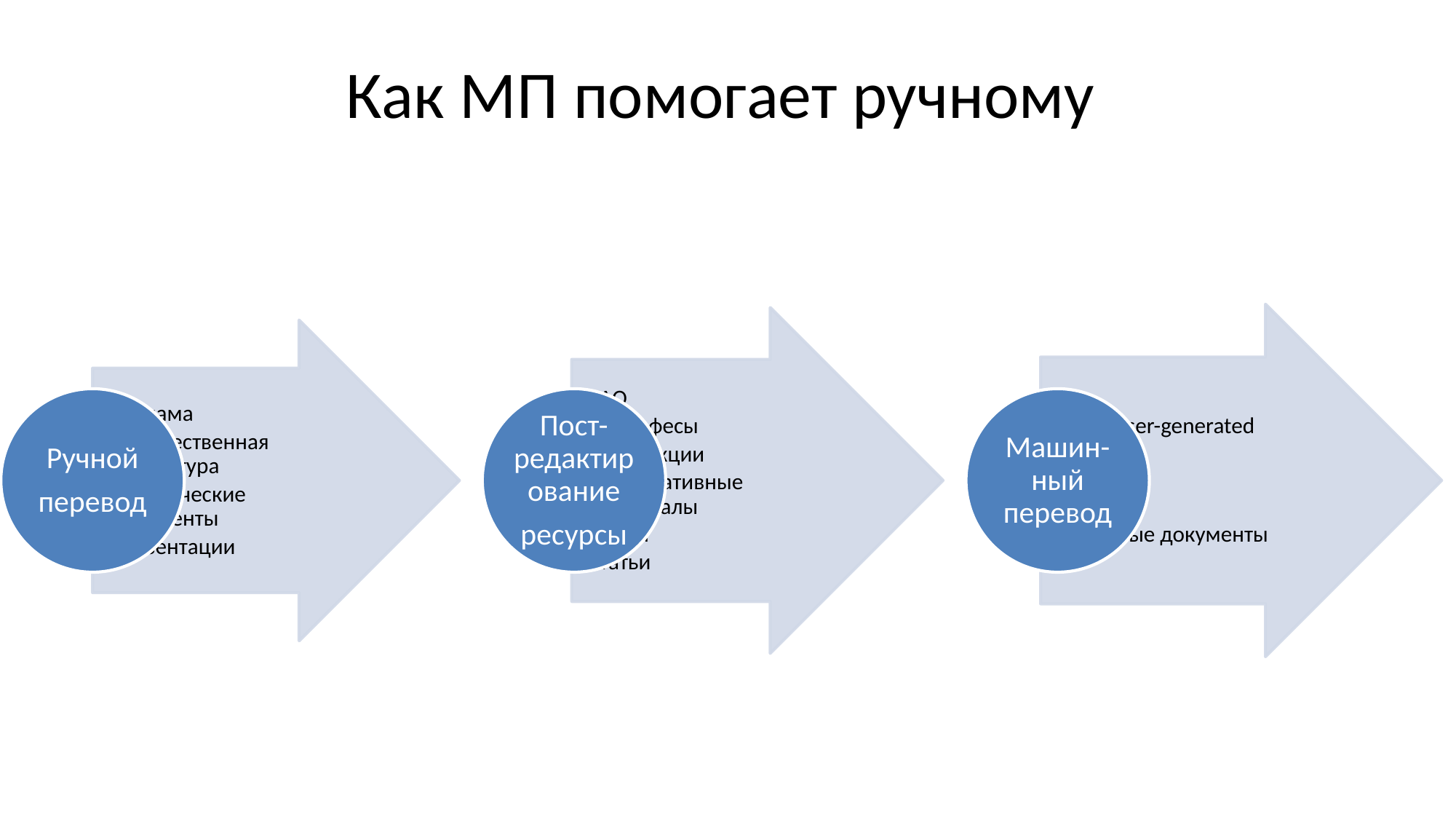

# Как МП помогает ручному
реклама
Художественная литература
Юридические документы
презентации
Ручной
перевод
FAQ
Интерфесы
Инструкции
Корпоративные материалы
Сайты
статьи
Пост-редактирование
ресурсы
UGC (User-generated content)
Отзывы
Форумы
Архивные документы
Машин-ный перевод